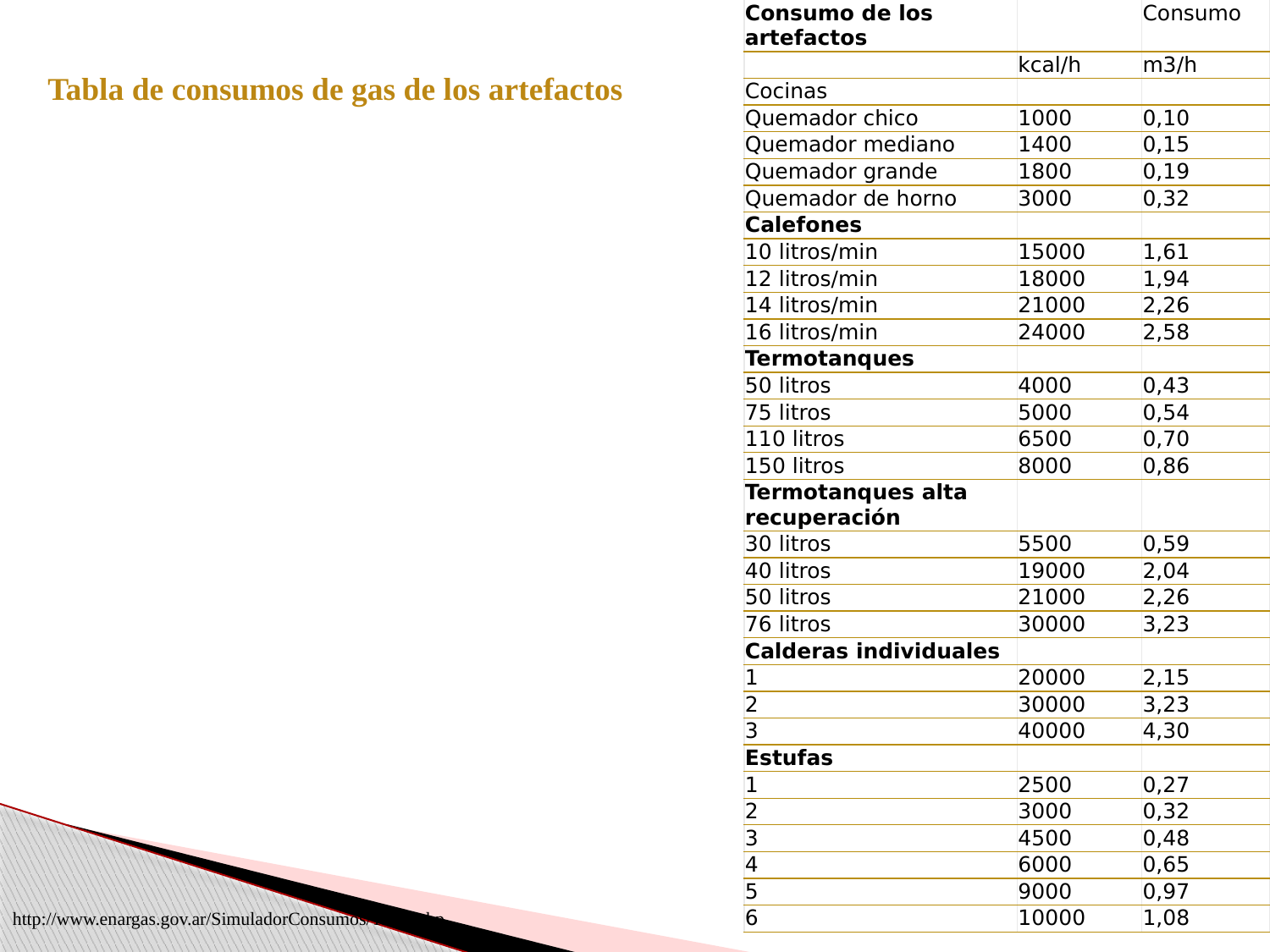

| Consumo de los artefactos |  | Consumo |
| --- | --- | --- |
|  | kcal/h | m3/h |
| Cocinas |  |  |
| Quemador chico | 1000 | 0,10 |
| Quemador mediano | 1400 | 0,15 |
| Quemador grande | 1800 | 0,19 |
| Quemador de horno | 3000 | 0,32 |
| Calefones |  |  |
| 10 litros/min | 15000 | 1,61 |
| 12 litros/min | 18000 | 1,94 |
| 14 litros/min | 21000 | 2,26 |
| 16 litros/min | 24000 | 2,58 |
| Termotanques |  |  |
| 50 litros | 4000 | 0,43 |
| 75 litros | 5000 | 0,54 |
| 110 litros | 6500 | 0,70 |
| 150 litros | 8000 | 0,86 |
| Termotanques alta recuperación |  |  |
| 30 litros | 5500 | 0,59 |
| 40 litros | 19000 | 2,04 |
| 50 litros | 21000 | 2,26 |
| 76 litros | 30000 | 3,23 |
| Calderas individuales |  |  |
| 1 | 20000 | 2,15 |
| 2 | 30000 | 3,23 |
| 3 | 40000 | 4,30 |
| Estufas |  |  |
| 1 | 2500 | 0,27 |
| 2 | 3000 | 0,32 |
| 3 | 4500 | 0,48 |
| 4 | 6000 | 0,65 |
| 5 | 9000 | 0,97 |
| 6 | 10000 | 1,08 |
Tabla de consumos de gas de los artefactos

http://www.enargas.gov.ar/SimuladorConsumos/Tabla.php